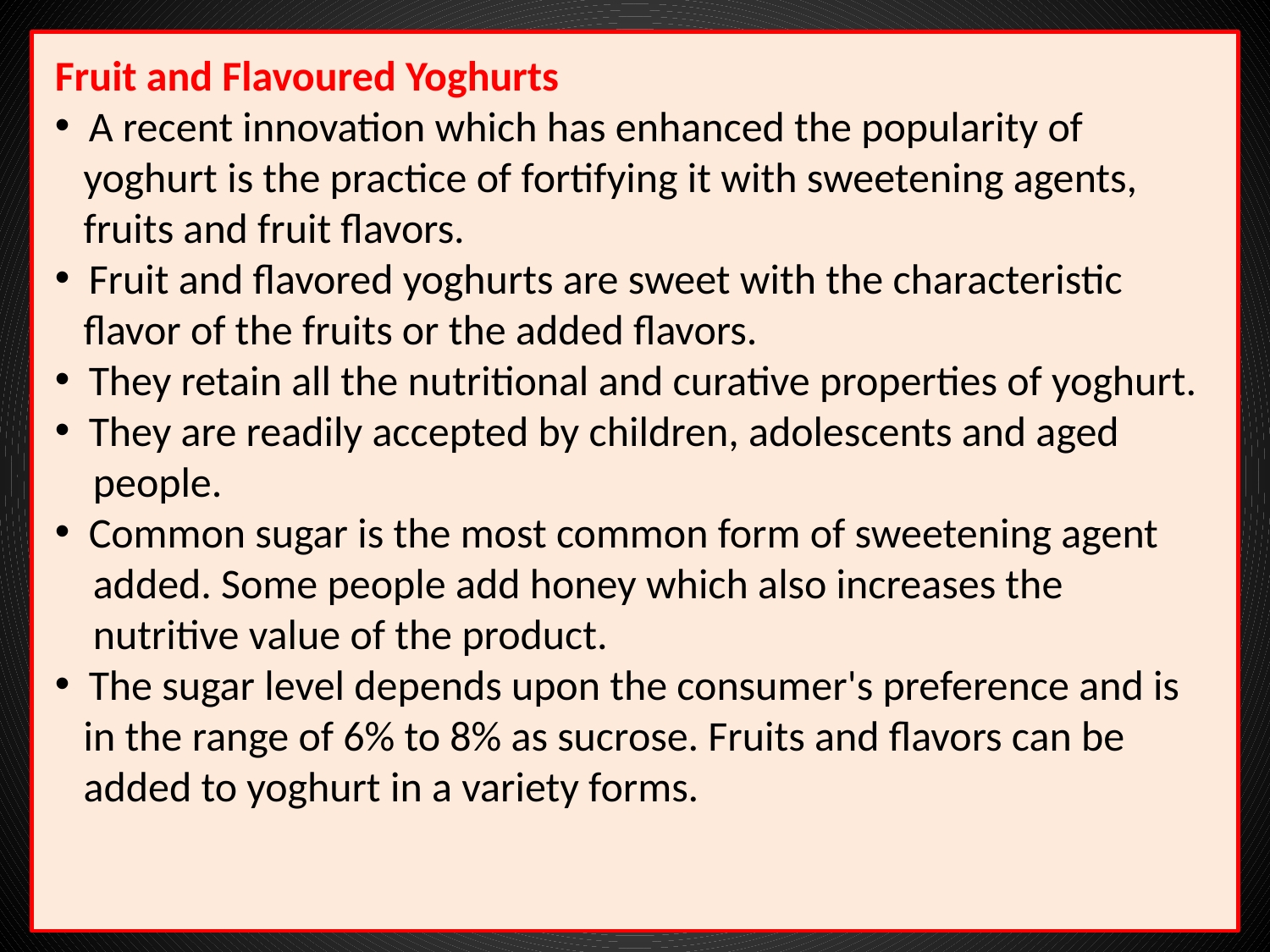

Fruit and Flavoured Yoghurts
  A recent innovation which has enhanced the popularity of
   yoghurt is the practice of fortifying it with sweetening agents,
   fruits and fruit flavors.
  Fruit and flavored yoghurts are sweet with the characteristic
   flavor of the fruits or the added flavors.
  They retain all the nutritional and curative properties of yoghurt.
  They are readily accepted by children, adolescents and aged
    people.
  Common sugar is the most common form of sweetening agent
    added. Some people add honey which also increases the
    nutritive value of the product.
  The sugar level depends upon the consumer's preference and is
   in the range of 6% to 8% as sucrose. Fruits and flavors can be
   added to yoghurt in a variety forms.